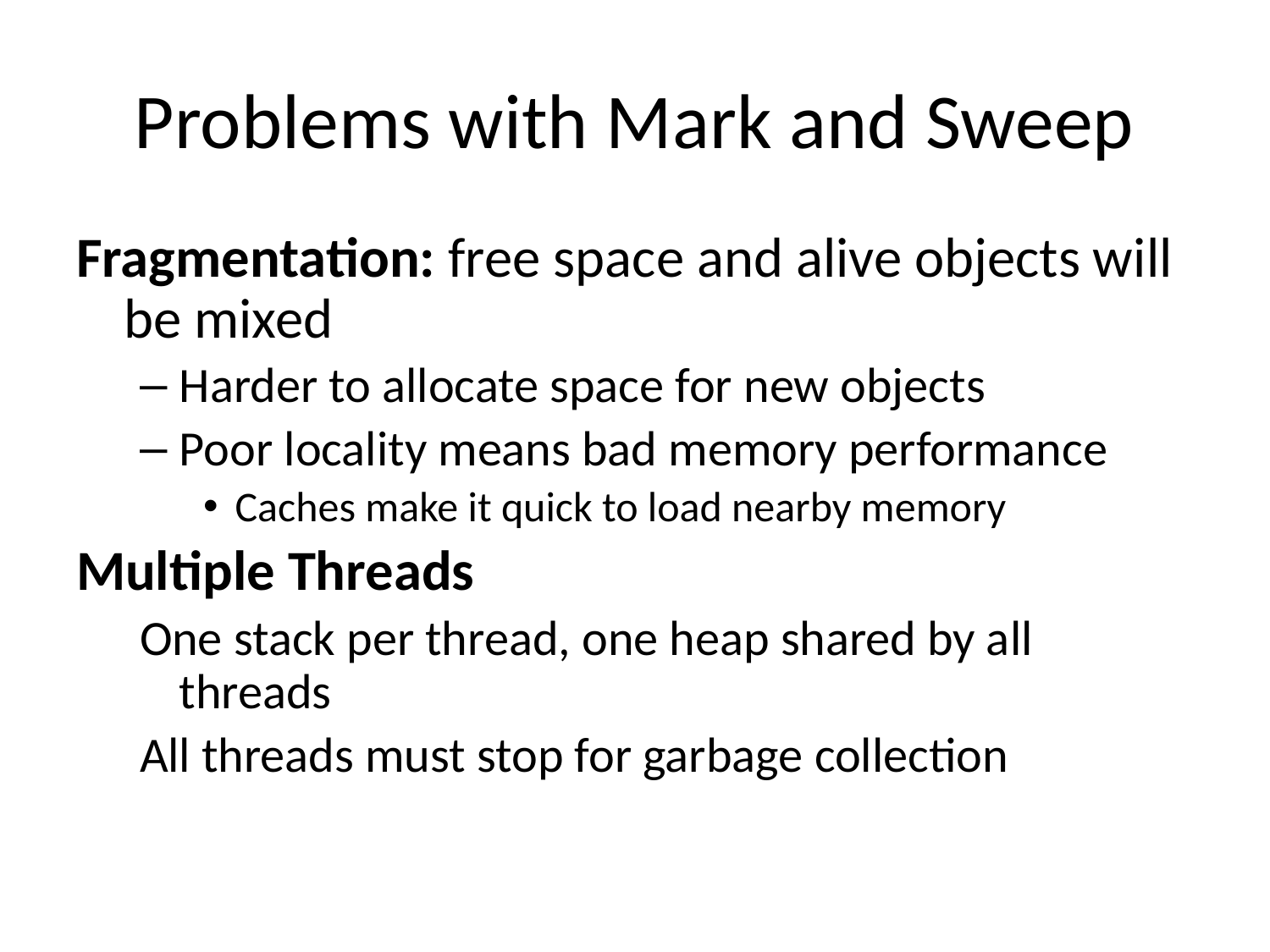

# Problems with Mark and Sweep
Fragmentation: free space and alive objects will be mixed
Harder to allocate space for new objects
Poor locality means bad memory performance
Caches make it quick to load nearby memory
Multiple Threads
One stack per thread, one heap shared by all threads
All threads must stop for garbage collection